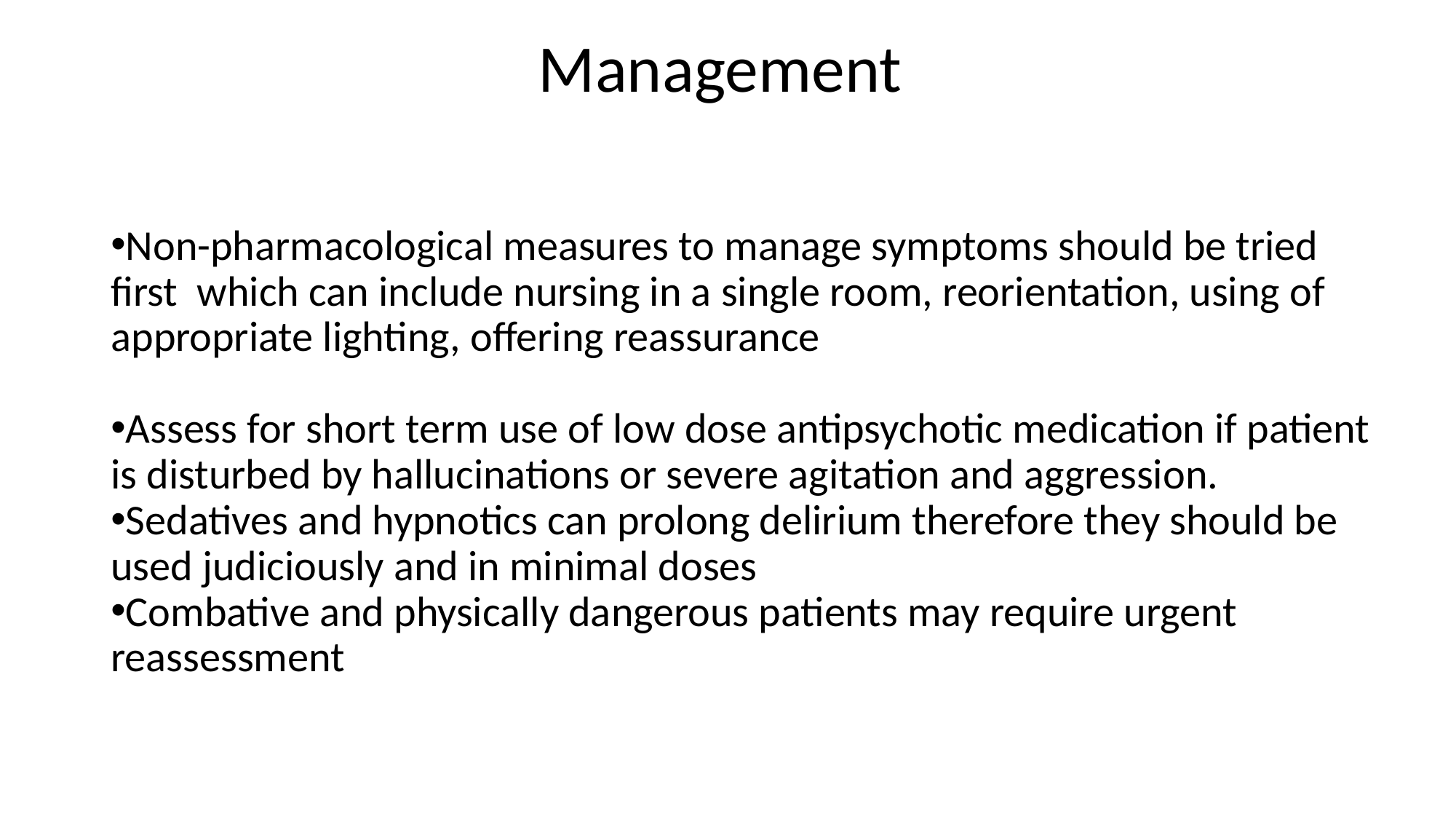

# Management
Non-pharmacological measures to manage symptoms should be tried first  which can include nursing in a single room, reorientation, using of appropriate lighting, offering reassurance

Assess for short term use of low dose antipsychotic medication if patient is disturbed by hallucinations or severe agitation and aggression.
Sedatives and hypnotics can prolong delirium therefore they should be used judiciously and in minimal doses
Combative and physically dangerous patients may require urgent reassessment